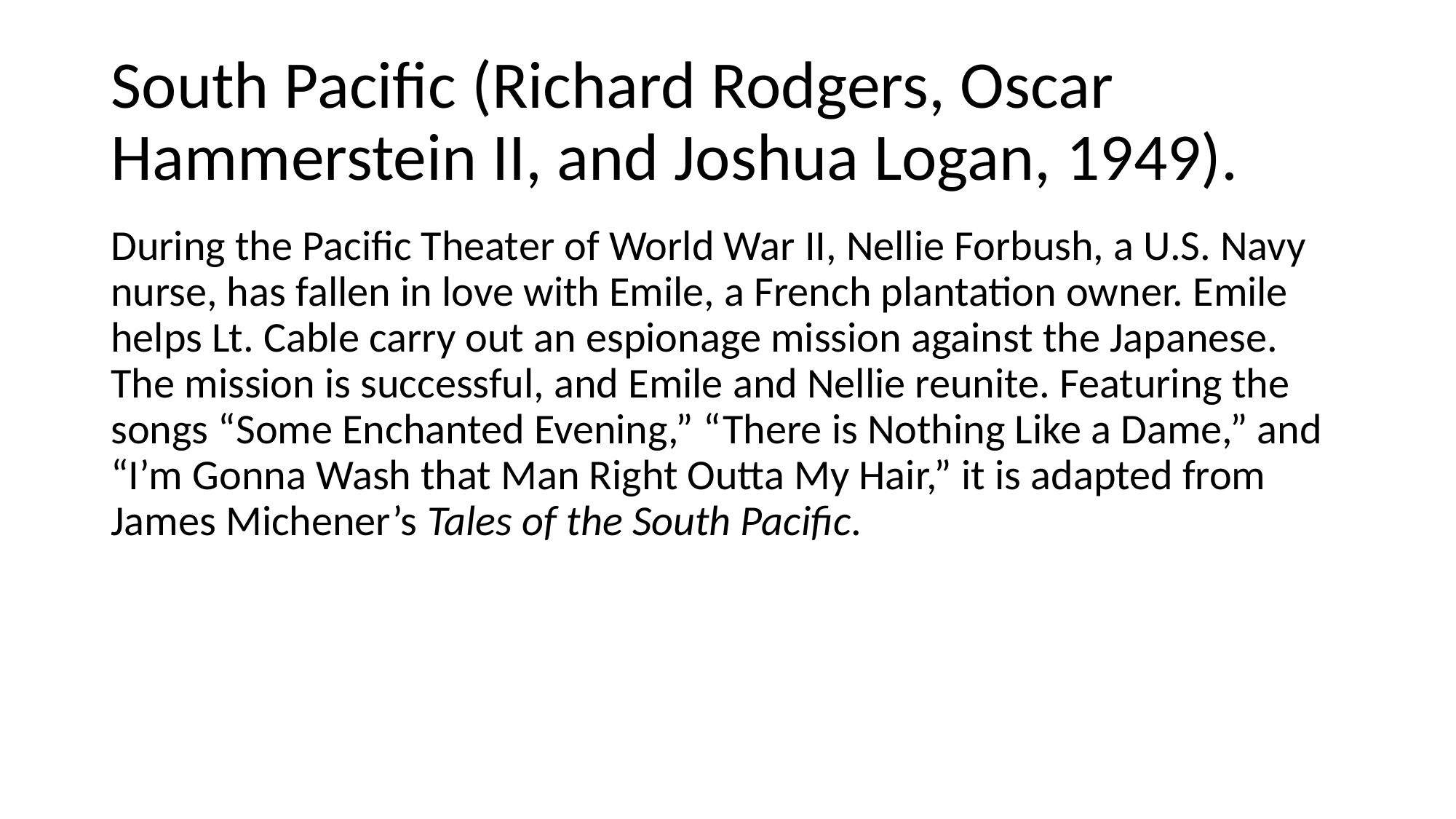

# South Pacific (Richard Rodgers, Oscar Hammerstein II, and Joshua Logan, 1949).
During the Pacific Theater of World War II, Nellie Forbush, a U.S. Navy nurse, has fallen in love with Emile, a French plantation owner. Emile helps Lt. Cable carry out an espionage mission against the Japanese. The mission is successful, and Emile and Nellie reunite. Featuring the songs “Some Enchanted Evening,” “There is Nothing Like a Dame,” and “I’m Gonna Wash that Man Right Outta My Hair,” it is adapted from James Michener’s Tales of the South Pacific.